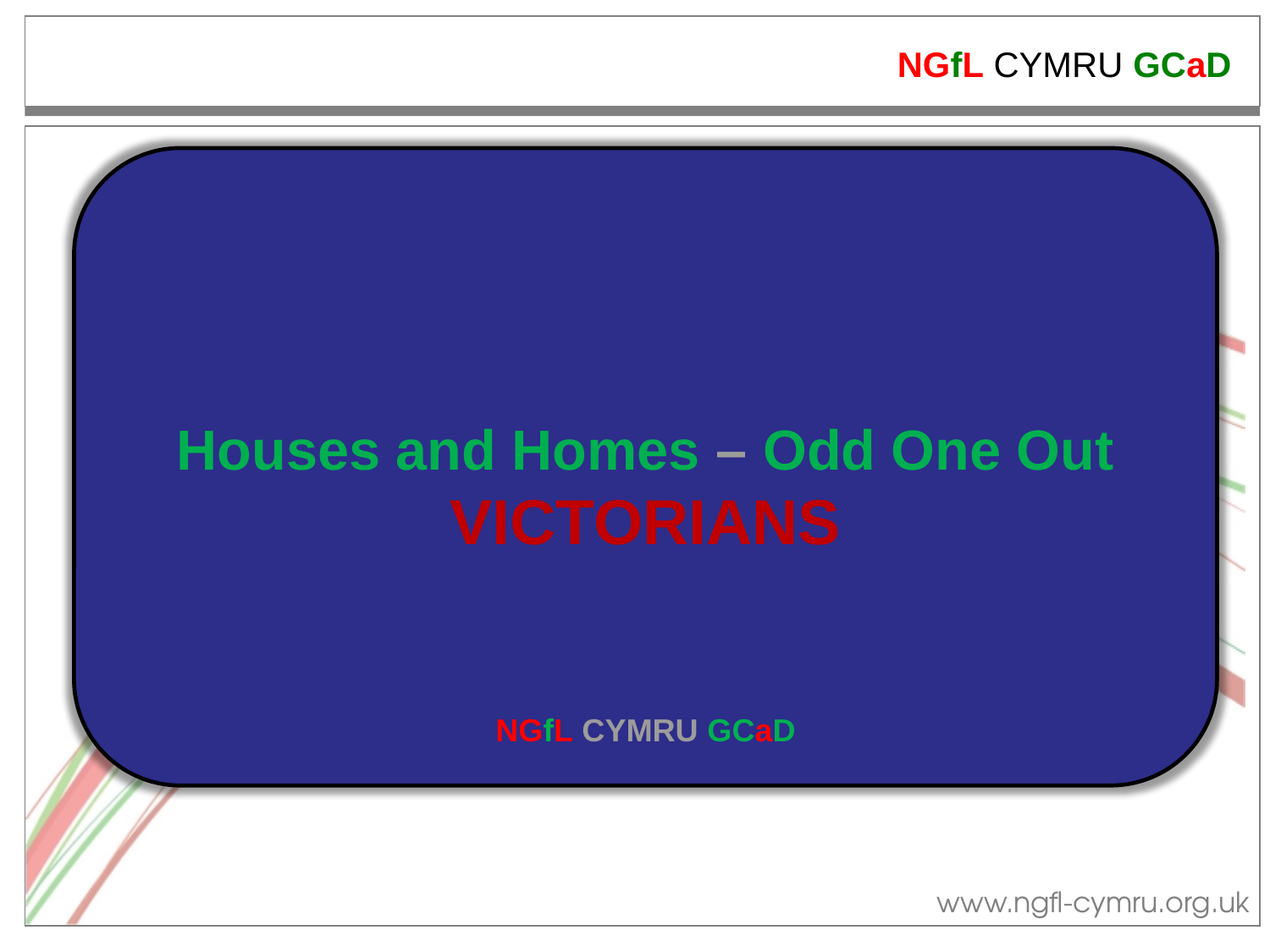

Houses and Homes – Odd One Out
VICTORIANS

NGfL CYMRU GCaD